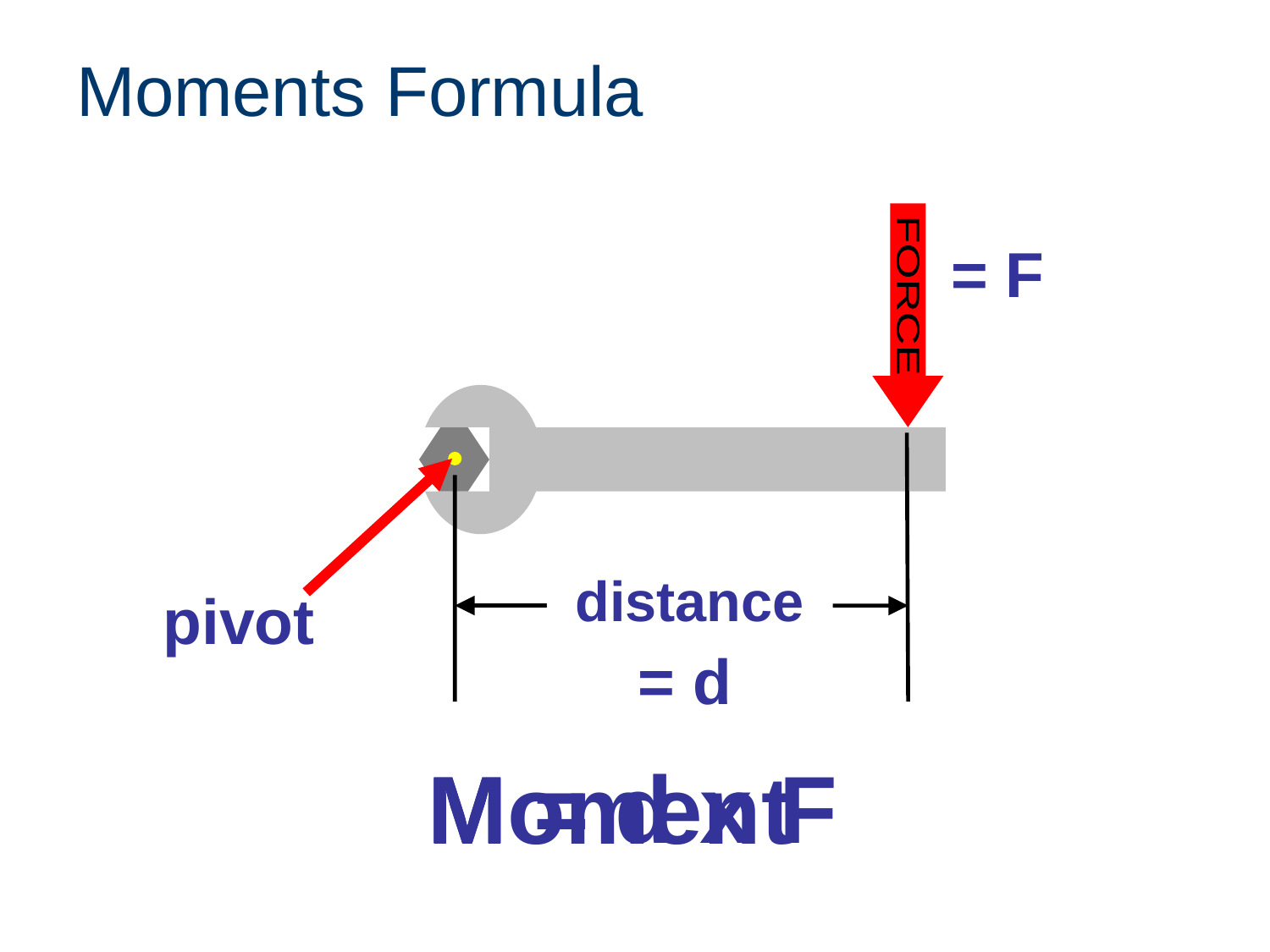

# Moments Formula

FORCE

= F

distance

pivot
= d
M
M = d x F
Moment